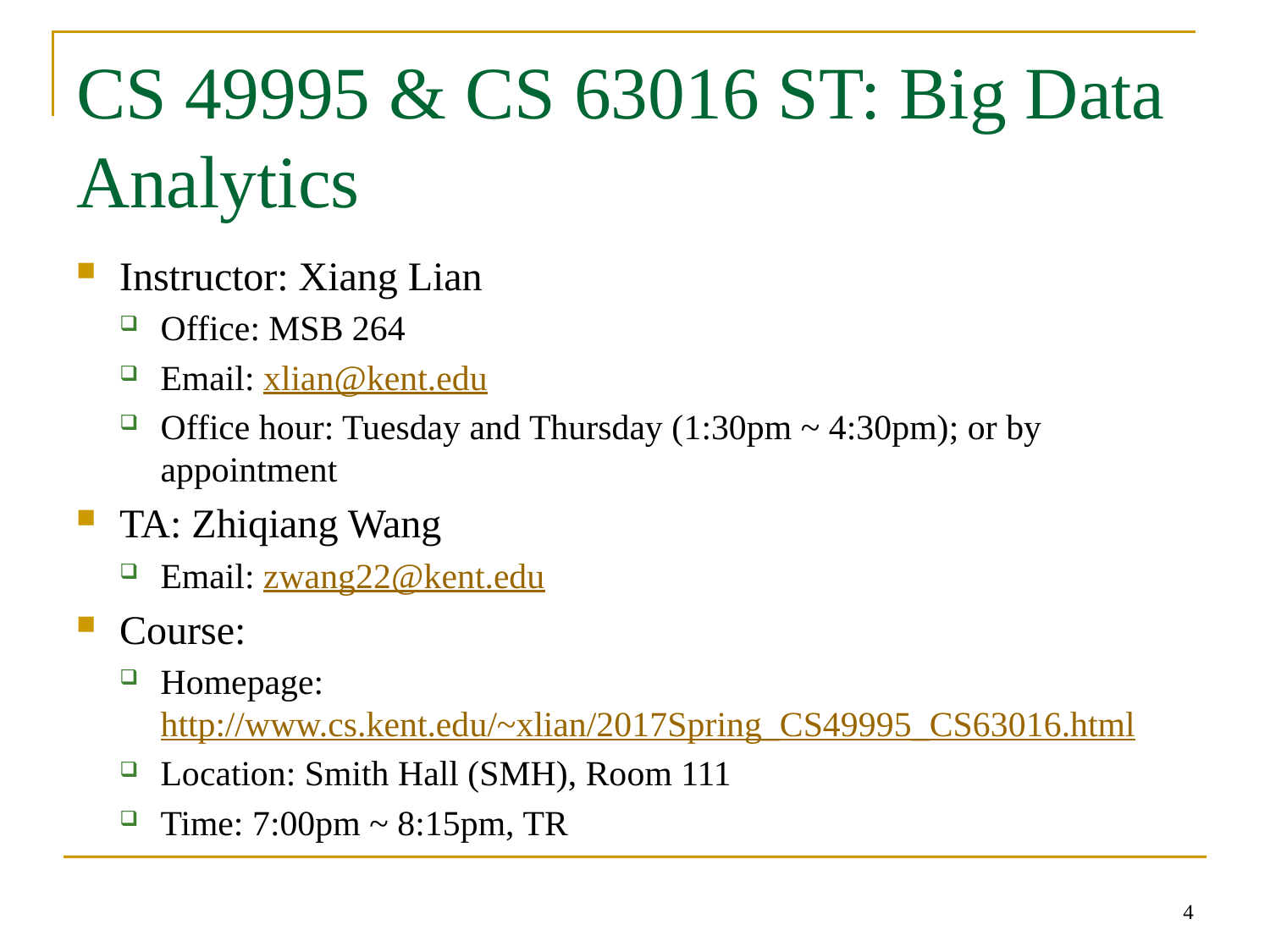

# CS 49995 & CS 63016 ST: Big Data Analytics
Instructor: Xiang Lian
Office: MSB 264
Email: xlian@kent.edu
Office hour: Tuesday and Thursday (1:30pm ~ 4:30pm); or by appointment
TA: Zhiqiang Wang
Email: zwang22@kent.edu
Course:
Homepage: http://www.cs.kent.edu/~xlian/2017Spring_CS49995_CS63016.html
Location: Smith Hall (SMH), Room 111
Time: 7:00pm ~ 8:15pm, TR
4